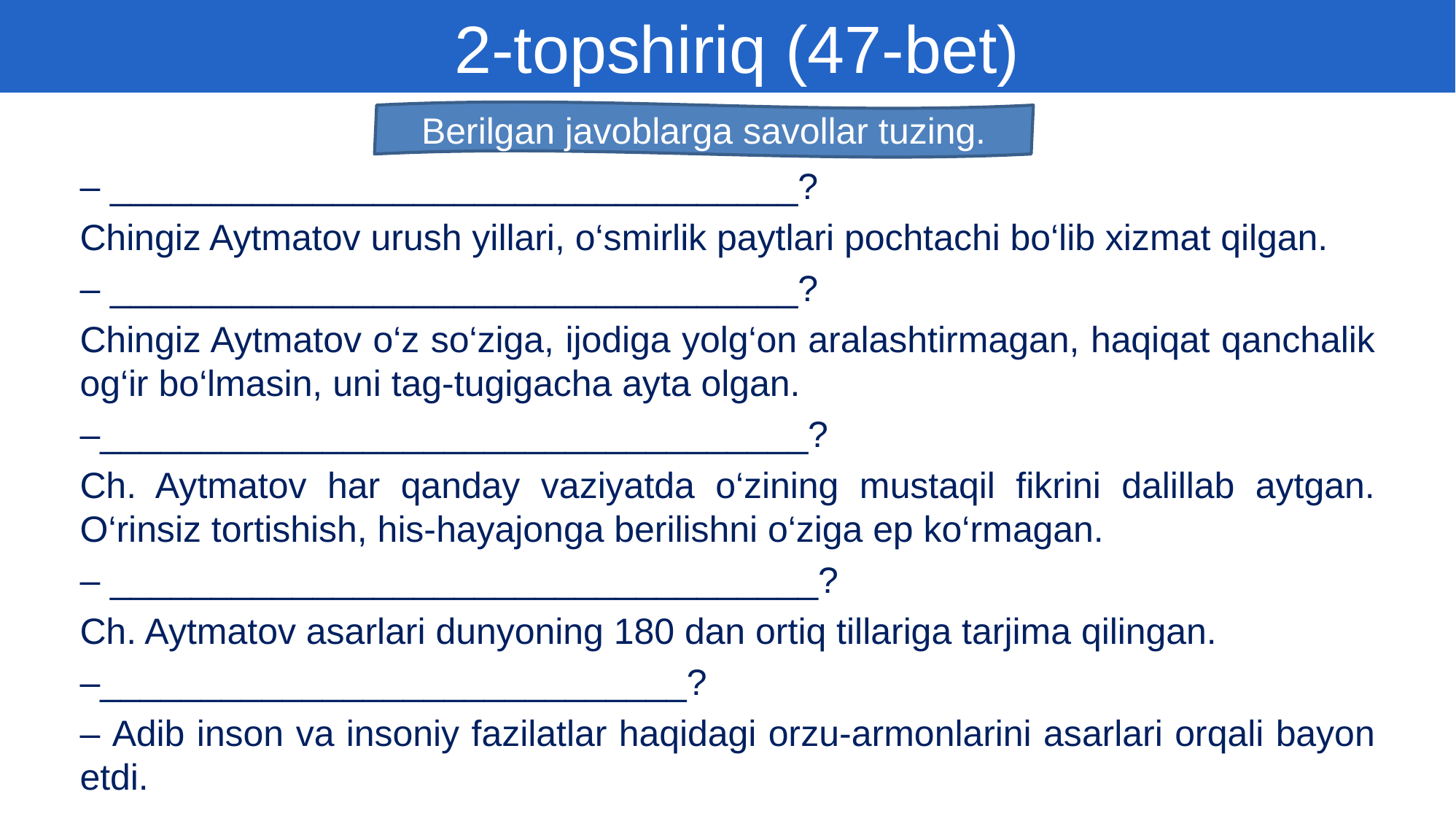

2-topshiriq (47-bet)
Berilgan javoblarga savollar tuzing.
– __________________________________?
Chingiz Aytmatov urush yillari, o‘smirlik paytlari pochtachi bo‘lib xizmat qilgan.
– __________________________________?
Chingiz Aytmatov o‘z so‘ziga, ijodiga yolg‘on aralashtirmagan, haqiqat qanchalik og‘ir bo‘lmasin, uni tag-tugigacha ayta olgan.
–___________________________________?
Ch. Aytmatov har qanday vaziyatda o‘zining mustaqil fikrini dalillab aytgan. O‘rinsiz tortishish, his-hayajonga berilishni o‘ziga ep ko‘rmagan.
– ___________________________________?
Ch. Aytmatov asarlari dunyoning 180 dan ortiq tillariga tarjima qilingan.
–_____________________________?
– Adib inson va insoniy fazilatlar haqidagi orzu-armonlarini asarlari orqali bayon etdi.